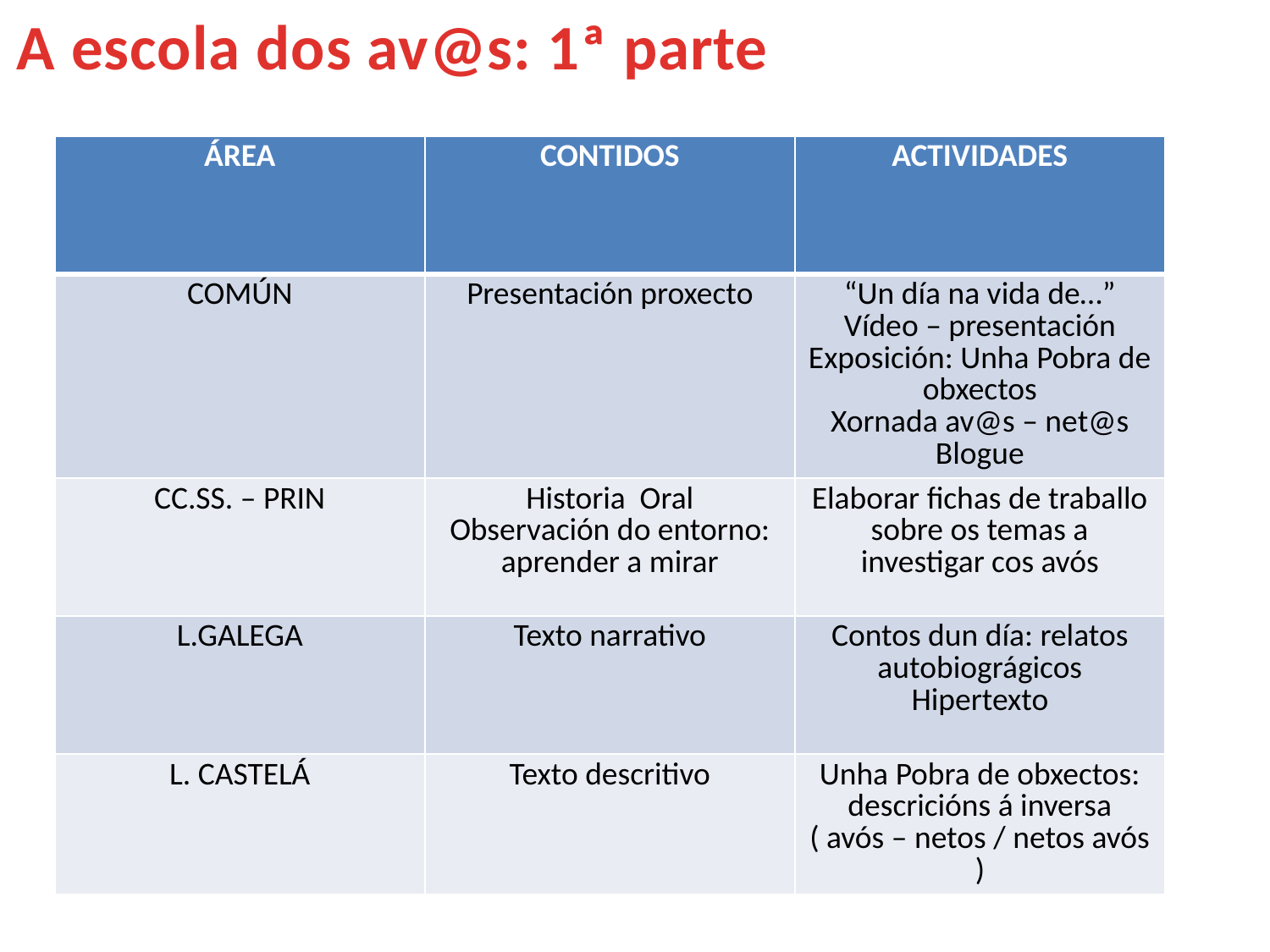

A escola dos av@s: 1ª parte
| ÁREA | CONTIDOS | ACTIVIDADES |
| --- | --- | --- |
| COMÚN | Presentación proxecto | “Un día na vida de…” Vídeo – presentación Exposición: Unha Pobra de obxectos Xornada av@s – net@s Blogue |
| CC.SS. – PRIN | Historia Oral Observación do entorno: aprender a mirar | Elaborar fichas de traballo sobre os temas a investigar cos avós |
| L.GALEGA | Texto narrativo | Contos dun día: relatos autobiográgicos Hipertexto |
| L. CASTELÁ | Texto descritivo | Unha Pobra de obxectos: descricións á inversa ( avós – netos / netos avós ) |